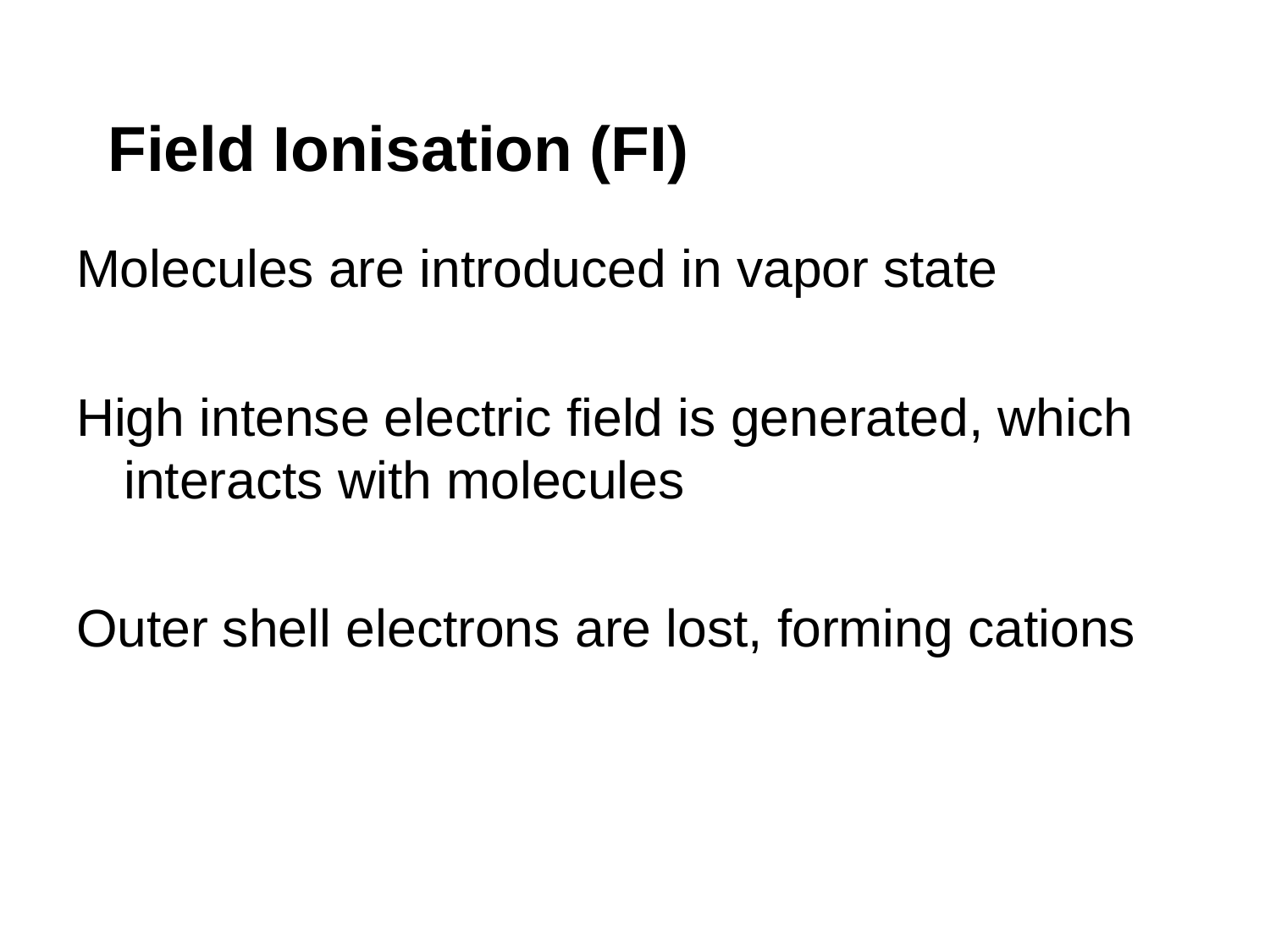

# Field Ionisation (FI)
Molecules are introduced in vapor state

High intense electric field is generated, which interacts with molecules

Outer shell electrons are lost, forming cations